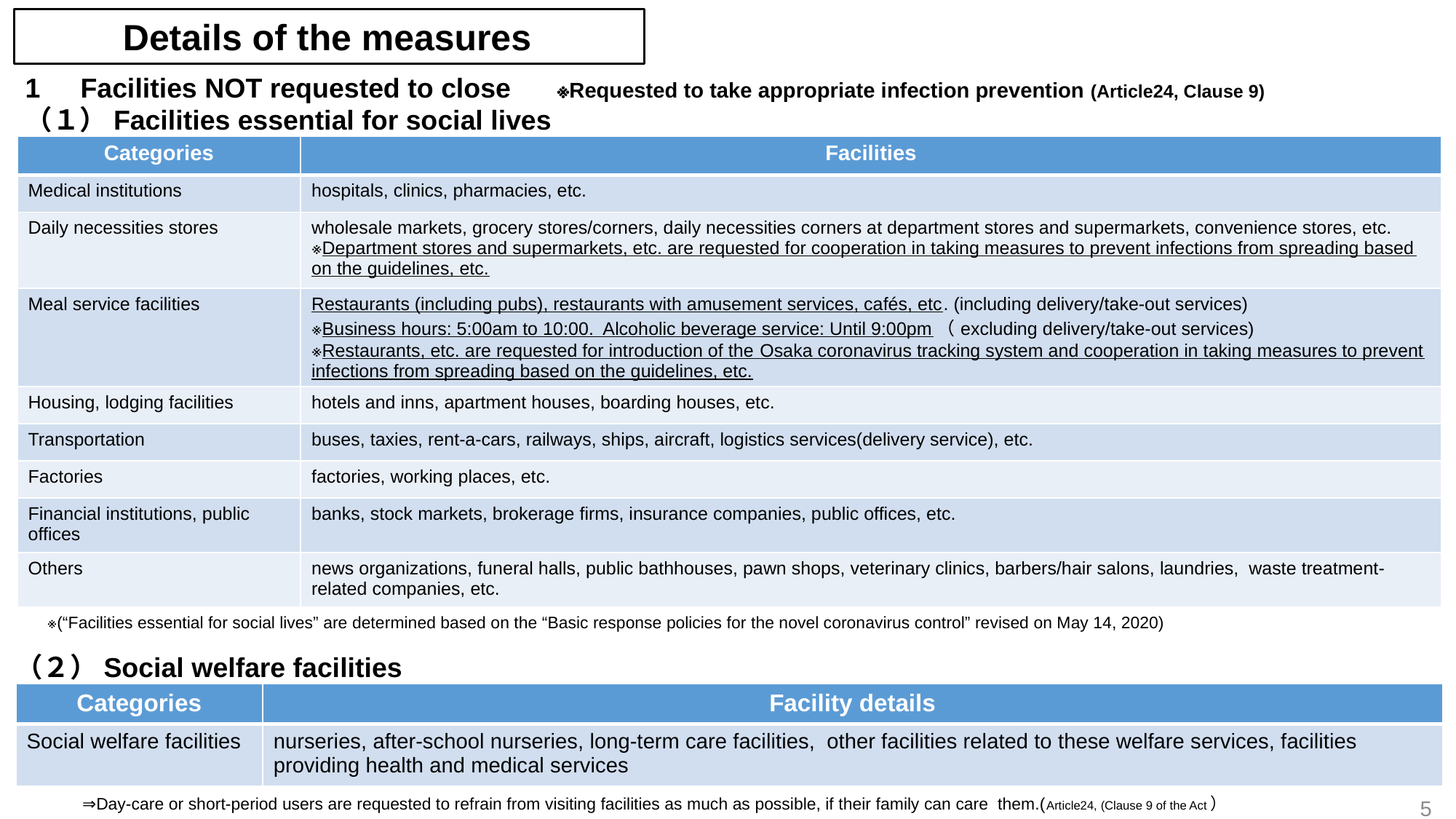

Details of the measures
1　Facilities NOT requested to close      ※Requested to take appropriate infection prevention (Article24, Clause 9)
（１）Facilities essential for social lives
| Categories | Facilities |
| --- | --- |
| Medical institutions | hospitals, clinics, pharmacies, etc. |
| Daily necessities stores | wholesale markets, grocery stores/corners, daily necessities corners at department stores and supermarkets, convenience stores, etc. ※Department stores and supermarkets, etc. are requested for cooperation in taking measures to prevent infections from spreading based on the guidelines, etc. |
| Meal service facilities | Restaurants (including pubs), restaurants with amusement services, cafés, etc. (including delivery/take-out services) ※Business hours: 5:00am to 10:00. Alcoholic beverage service: Until 9:00pm（excluding delivery/take-out services) ※Restaurants, etc. are requested for introduction of the Osaka coronavirus tracking system and cooperation in taking measures to prevent infections from spreading based on the guidelines, etc. |
| Housing, lodging facilities | hotels and inns, apartment houses, boarding houses, etc. |
| Transportation | buses, taxies, rent-a-cars, railways, ships, aircraft, logistics services(delivery service), etc. |
| Factories | factories, working places, etc. |
| Financial institutions, public offices | banks, stock markets, brokerage firms, insurance companies, public offices, etc. |
| Others | news organizations, funeral halls, public bathhouses, pawn shops, veterinary clinics, barbers/hair salons, laundries, waste treatment-related companies, etc. |
※(“Facilities essential for social lives” are determined based on the “Basic response policies for the novel coronavirus control” revised on May 14, 2020)
（２）Social welfare facilities
| Categories | Facility details |
| --- | --- |
| Social welfare facilities | nurseries, after-school nurseries, long-term care facilities, other facilities related to these welfare services, facilities providing health and medical services |
5
⇒Day-care or short-period users are requested to refrain from visiting facilities as much as possible, if their family can care  them.(Article24, (Clause 9 of the Act）